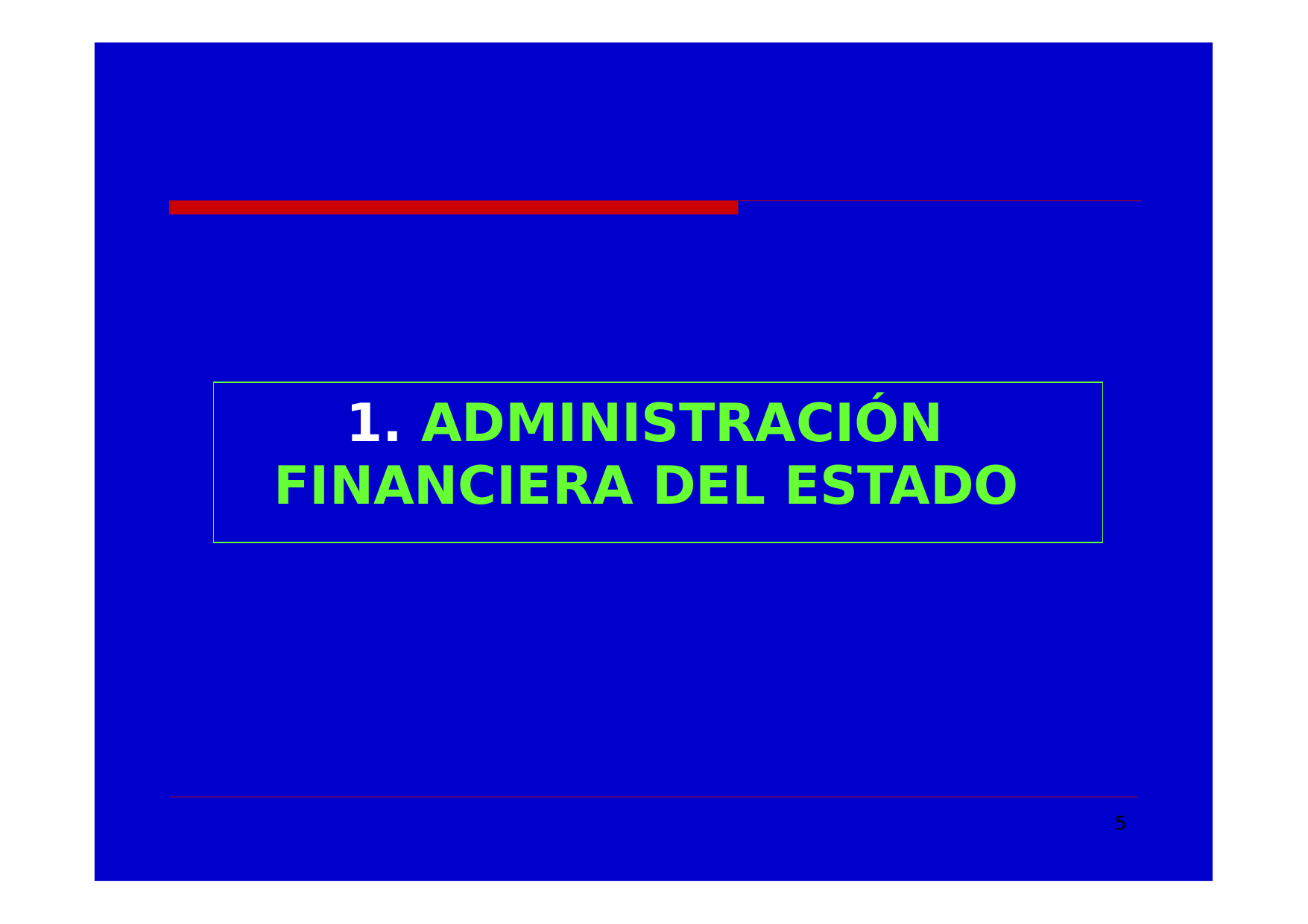

# 1. ADMINISTRACIÓN  FINANCIERA DEL ESTADO
5